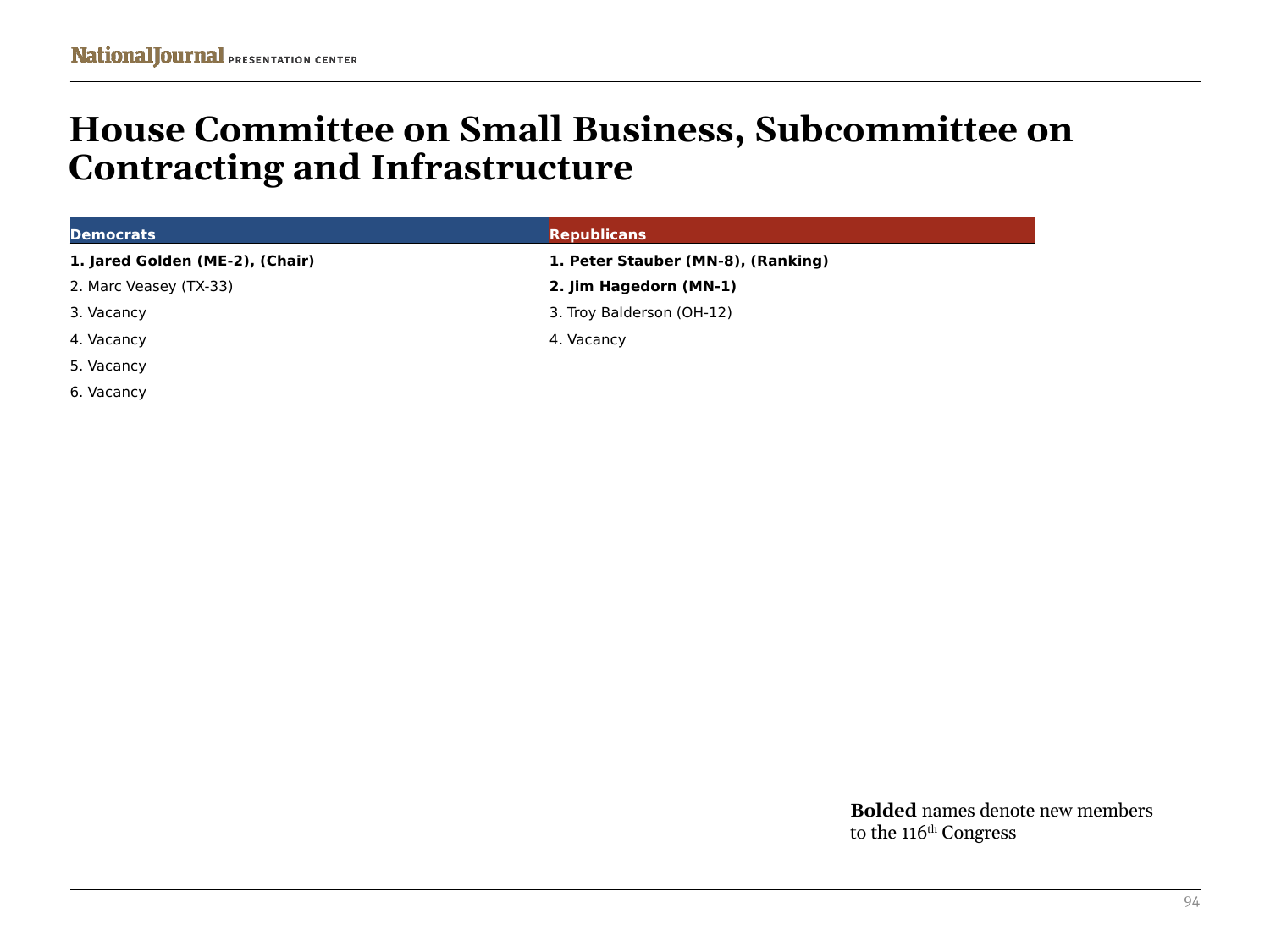

# House Committee on Small Business, Subcommittee on Contracting and Infrastructure
| Democrats | Republicans |
| --- | --- |
| 1. Jared Golden (ME-2), (Chair) | 1. Peter Stauber (MN-8), (Ranking) |
| 2. Marc Veasey (TX-33) | 2. Jim Hagedorn (MN-1) |
| 3. Vacancy | 3. Troy Balderson (OH-12) |
| 4. Vacancy | 4. Vacancy |
| 5. Vacancy |  |
| 6. Vacancy |  |
Bolded names denote new members to the 116th Congress
94